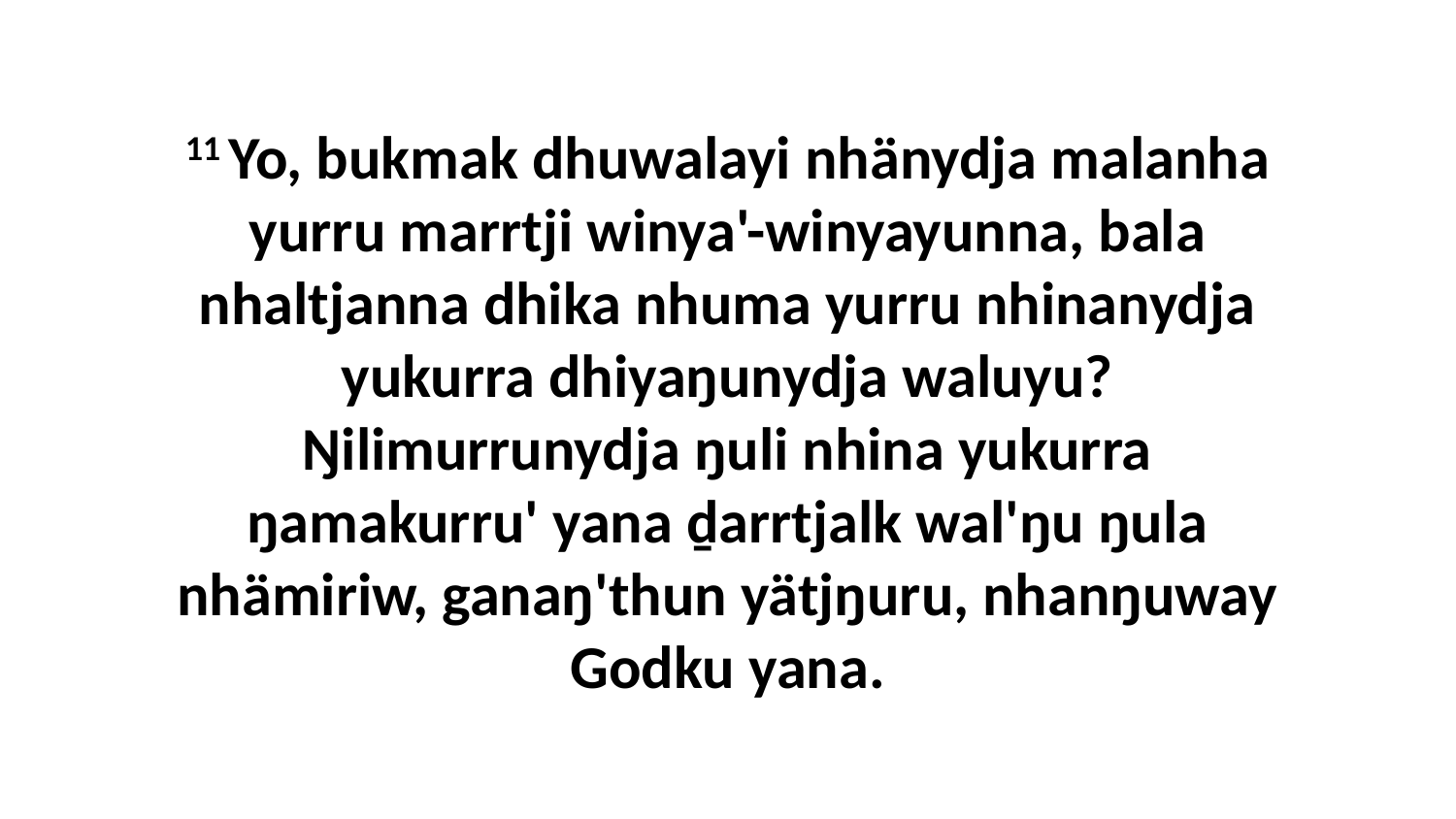

11 Yo, bukmak dhuwalayi nhänydja malanha yurru marrtji winya'-winyayunna, bala nhaltjanna dhika nhuma yurru nhinanydja yukurra dhiyaŋunydja waluyu? Ŋilimurrunydja ŋuli nhina yukurra ŋamakurru' yana ḏarrtjalk wal'ŋu ŋula nhämiriw, ganaŋ'thun yätjŋuru, nhanŋuway Godku yana.